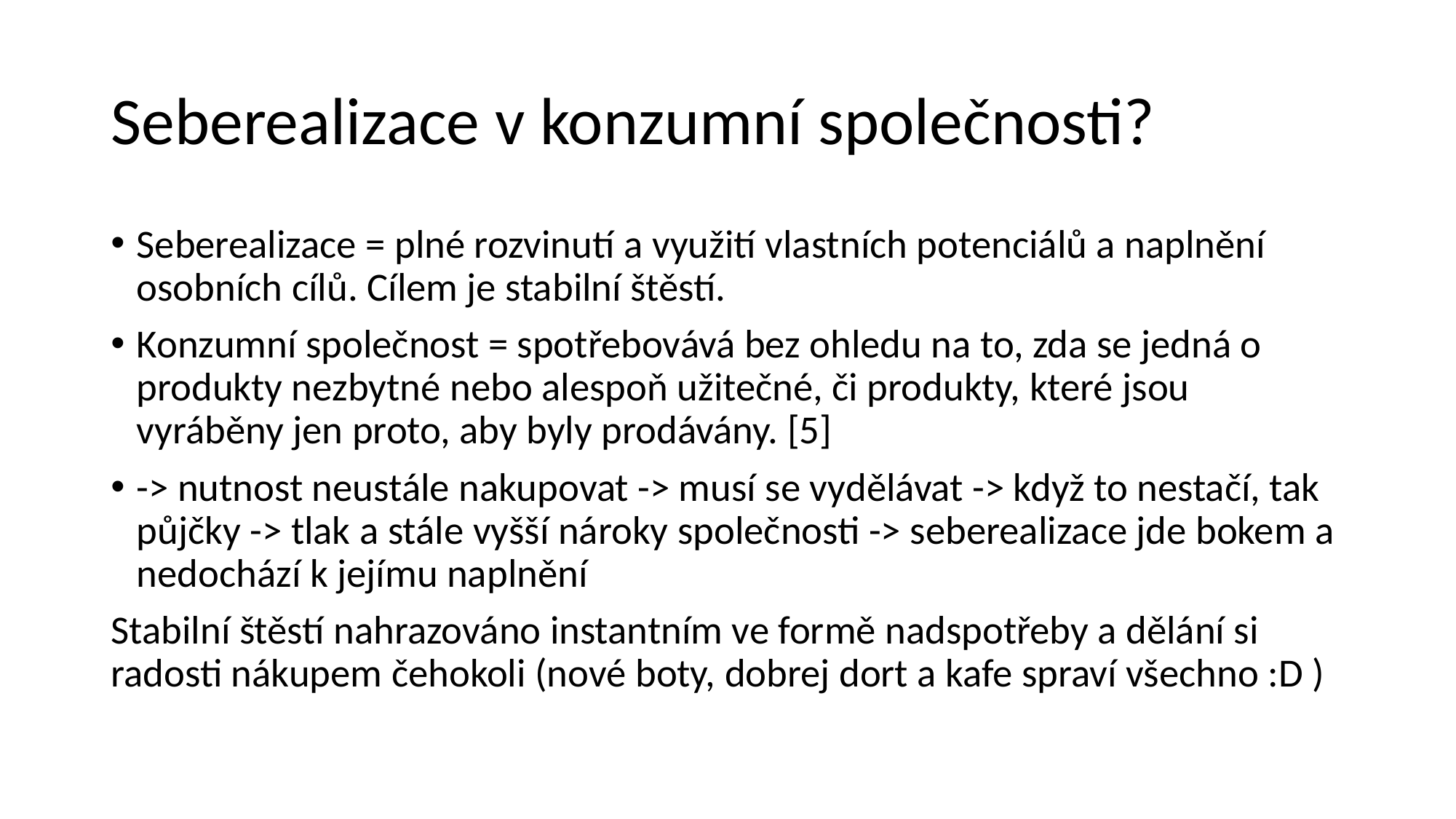

# Seberealizace v konzumní společnosti?
Seberealizace = plné rozvinutí a využití vlastních potenciálů a naplnění osobních cílů. Cílem je stabilní štěstí.
Konzumní společnost = spotřebovává bez ohledu na to, zda se jedná o produkty nezbytné nebo alespoň užitečné, či produkty, které jsou vyráběny jen proto, aby byly prodávány. [5]
-> nutnost neustále nakupovat -> musí se vydělávat -> když to nestačí, tak půjčky -> tlak a stále vyšší nároky společnosti -> seberealizace jde bokem a nedochází k jejímu naplnění
Stabilní štěstí nahrazováno instantním ve formě nadspotřeby a dělání si radosti nákupem čehokoli (nové boty, dobrej dort a kafe spraví všechno :D )